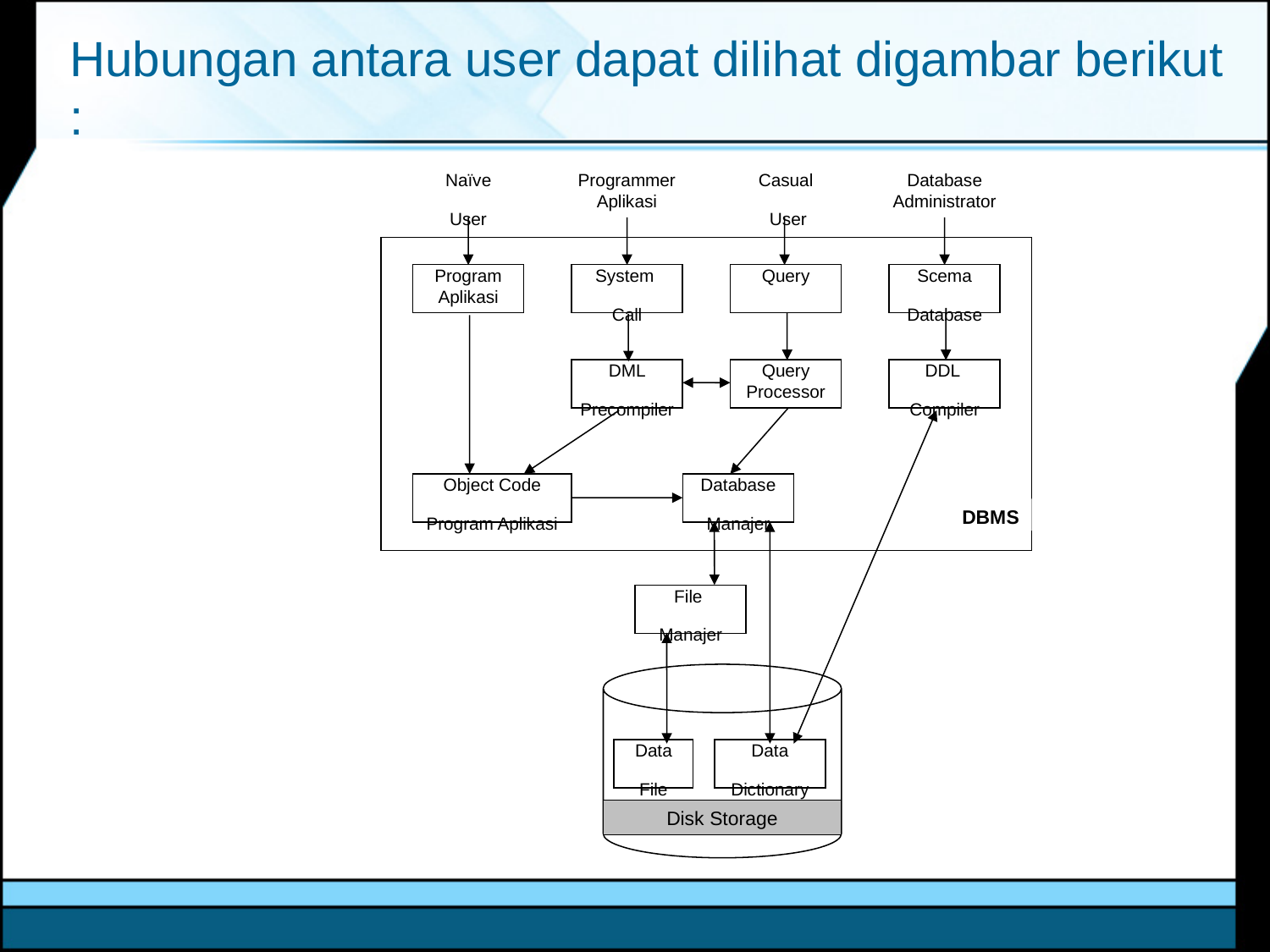

# Hubungan antara user dapat dilihat digambar berikut :
Naïve
User
Programmer Aplikasi
Casual
 User
Database Administrator

Program Aplikasi
System
Call
Query
Scema
Database

DML
Precompiler
Query Processor
DDL
Compiler

Object Code
Program Aplikasi
Database
Manajer

File
Manajer

Data
File
Data
Dictionary
Disk Storage
DBMS